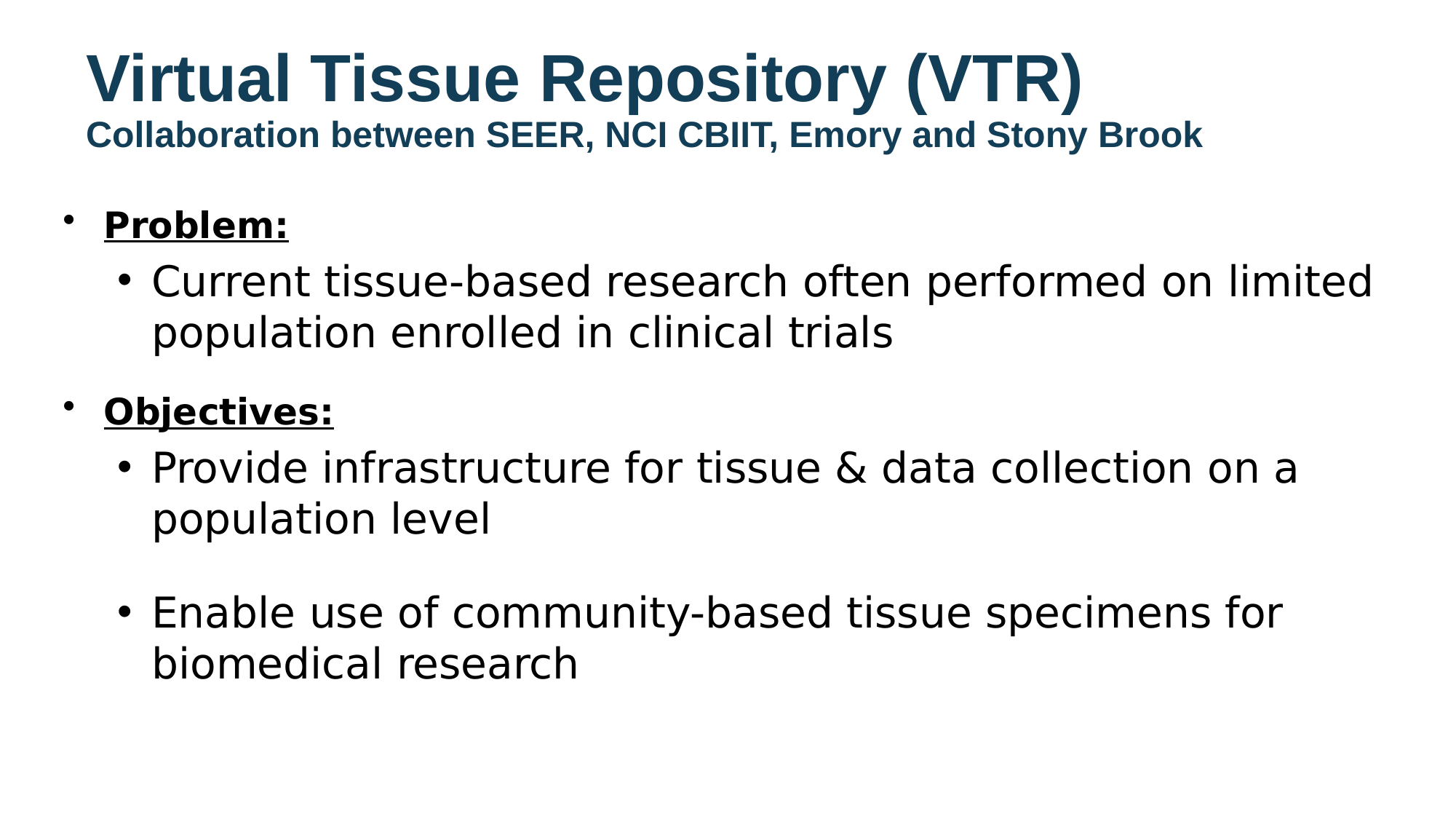

# Virtual Tissue Repository (VTR) Collaboration between SEER, NCI CBIIT, Emory and Stony Brook
Problem:
Current tissue-based research often performed on limited population enrolled in clinical trials

Objectives:
Provide infrastructure for tissue & data collection on a population level

Enable use of community-based tissue specimens for biomedical research